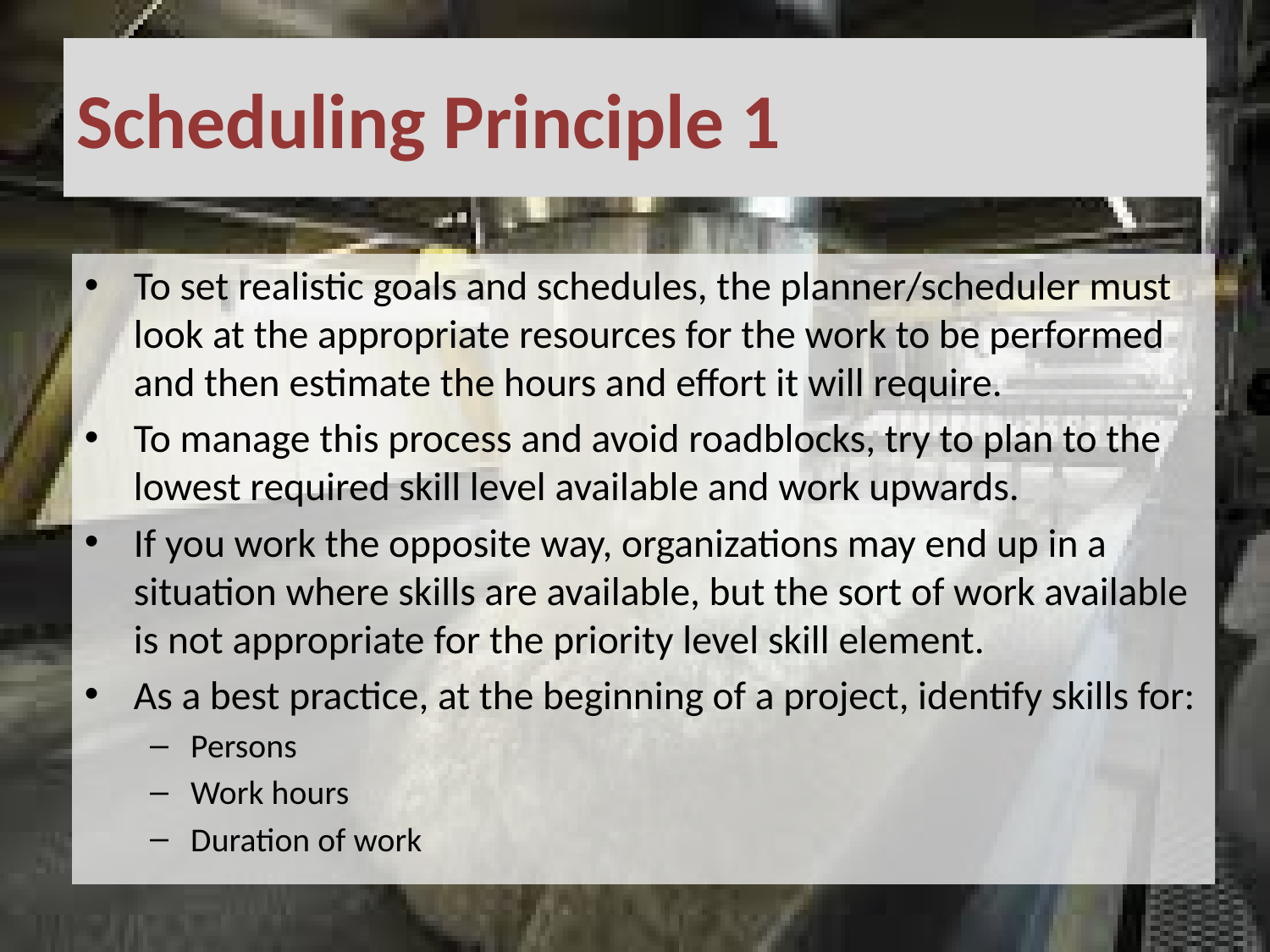

# Scheduling Principle 1
To set realistic goals and schedules, the planner/scheduler must look at the appropriate resources for the work to be performed and then estimate the hours and effort it will require.
To manage this process and avoid roadblocks, try to plan to the lowest required skill level available and work upwards.
If you work the opposite way, organizations may end up in a situation where skills are available, but the sort of work available is not appropriate for the priority level skill element.
As a best practice, at the beginning of a project, identify skills for:
Persons
Work hours
Duration of work